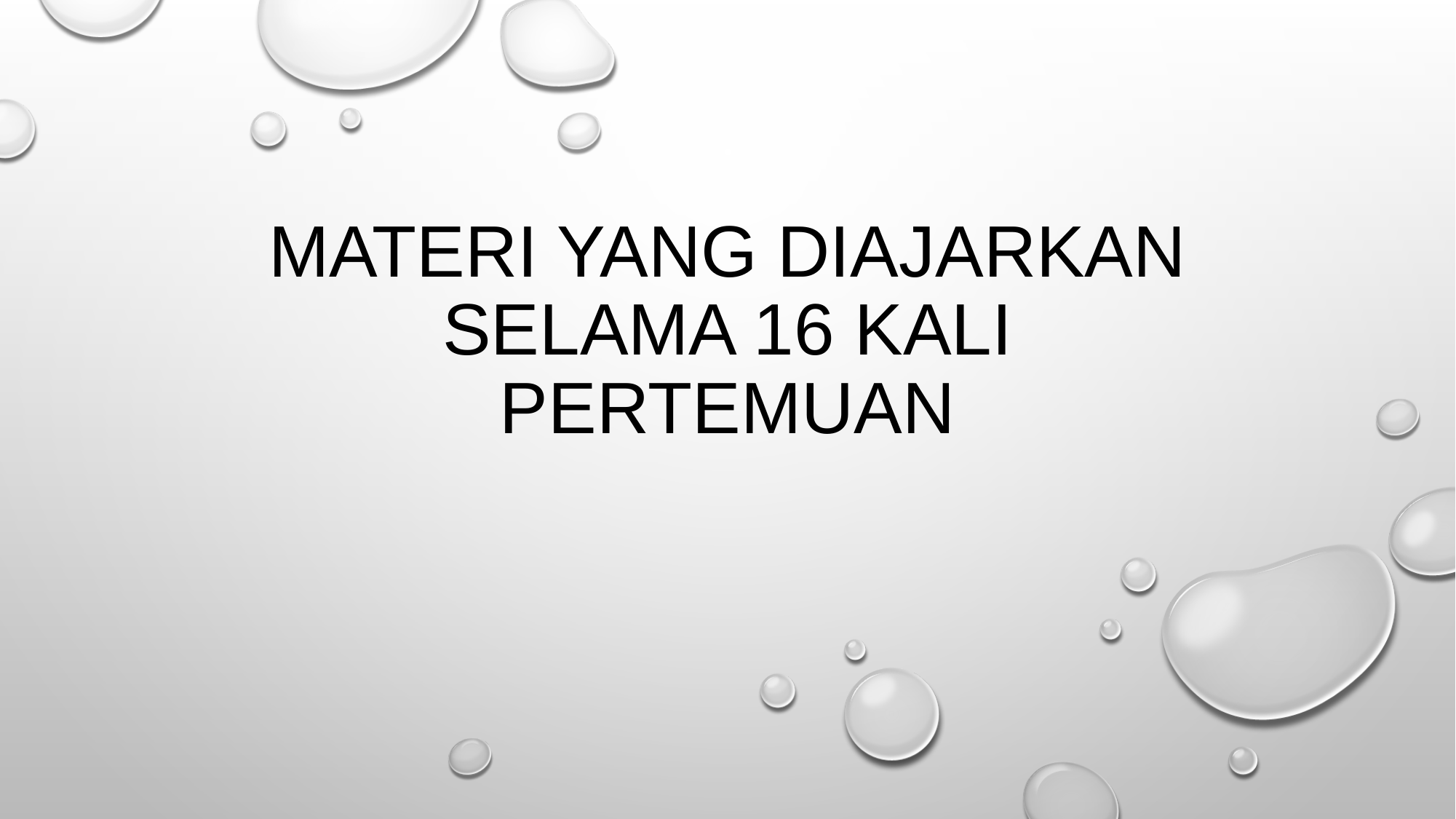

# Materi yang diajarkan selama 16 kali pertemuan